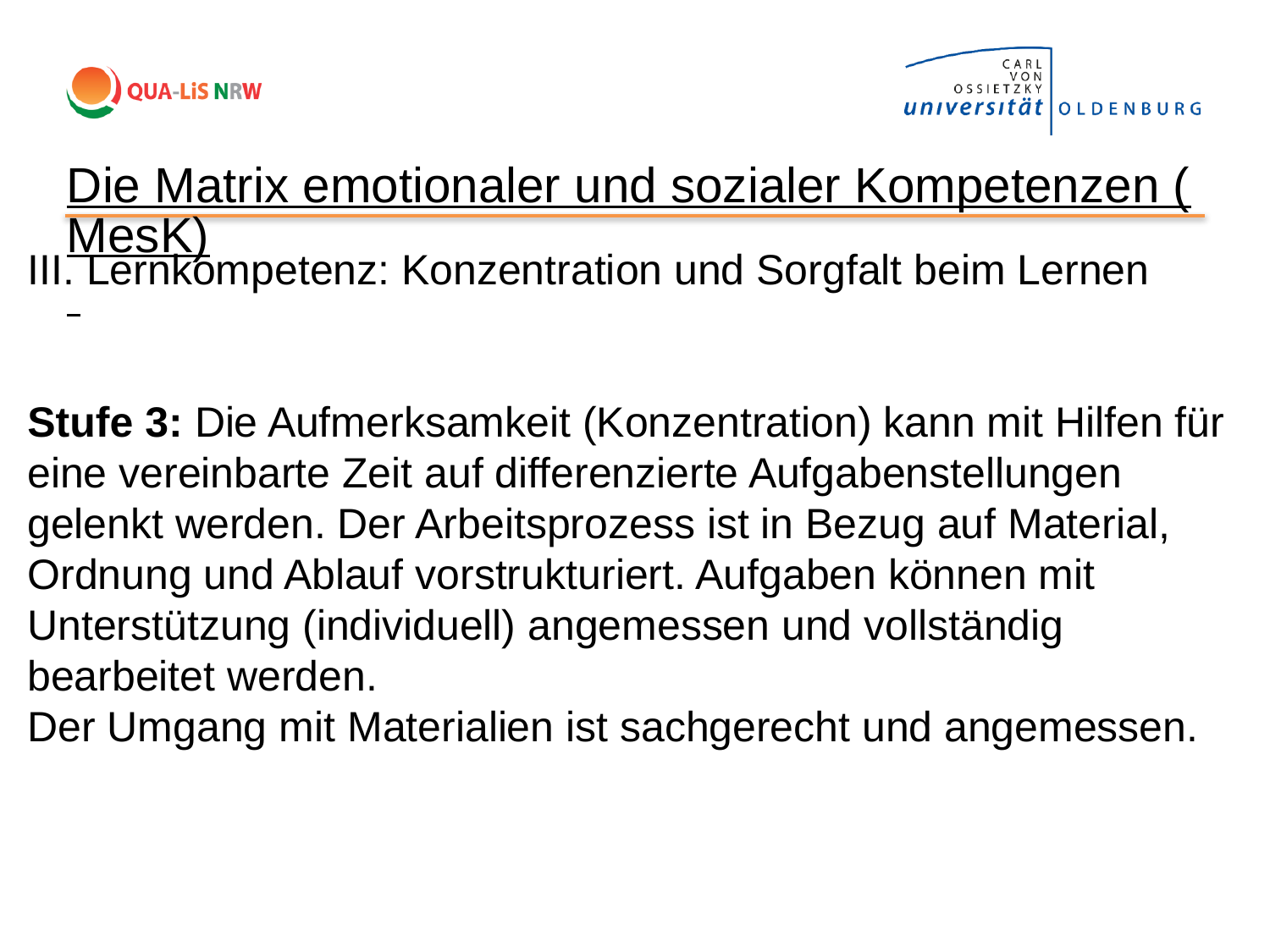

Die Matrix emotionaler und sozialer Kompetenzen (MesK)
III. Lernkompetenz: Konzentration und Sorgfalt beim Lernen

Stufe 3: Die Aufmerksamkeit (Konzentration) kann mit Hilfen für eine vereinbarte Zeit auf differenzierte Aufgabenstellungen gelenkt werden. Der Arbeitsprozess ist in Bezug auf Material, Ordnung und Ablauf vorstrukturiert. Aufgaben können mit Unterstützung (individuell) angemessen und vollständig bearbeitet werden.
Der Umgang mit Materialien ist sachgerecht und angemessen.